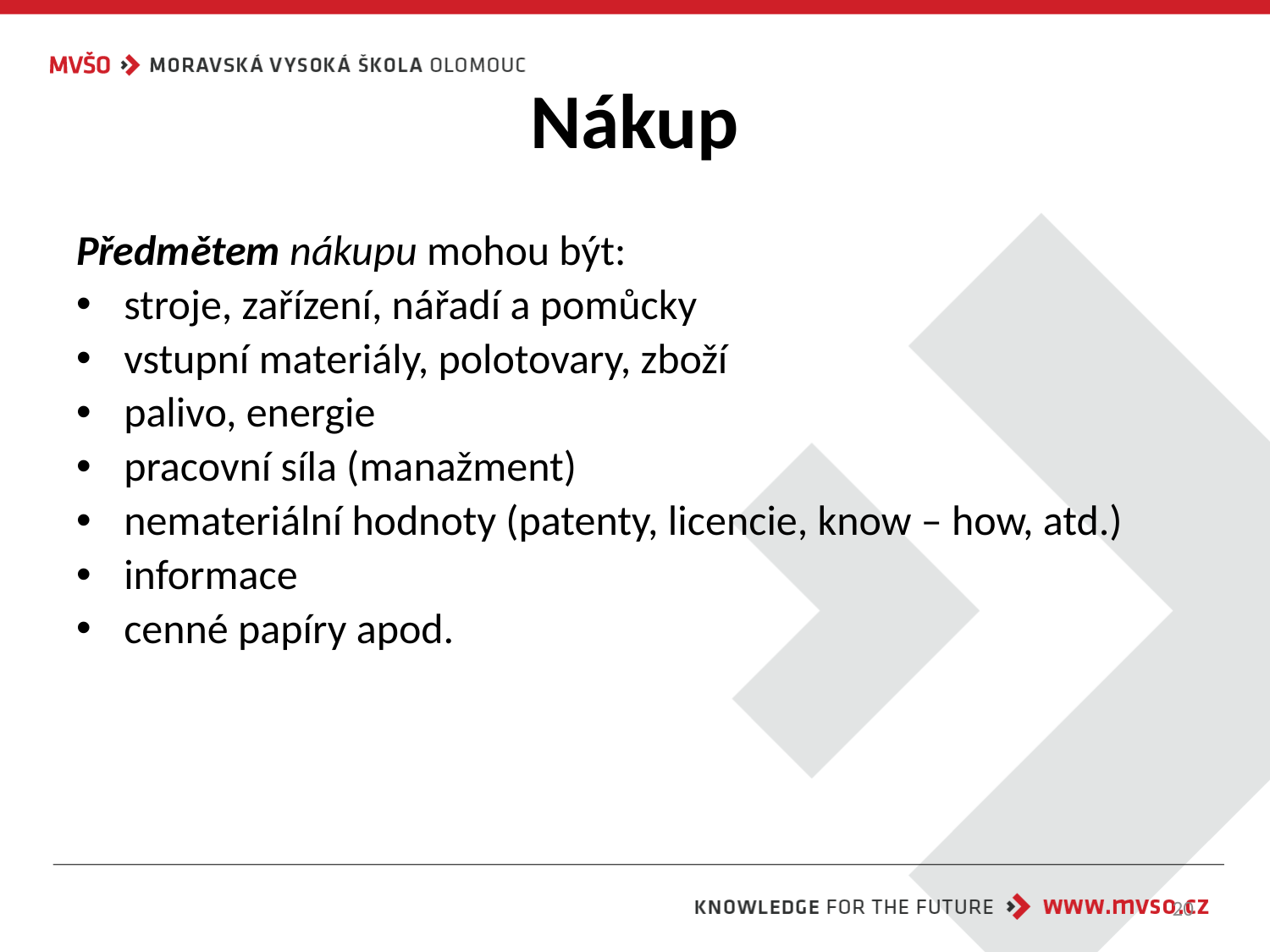

# Nákup
Předmětem nákupu mohou být:
stroje, zařízení, nářadí a pomůcky
vstupní materiály, polotovary, zboží
palivo, energie
pracovní síla (manažment)
nemateriální hodnoty (patenty, licencie, know – how, atd.)
informace
cenné papíry apod.
20